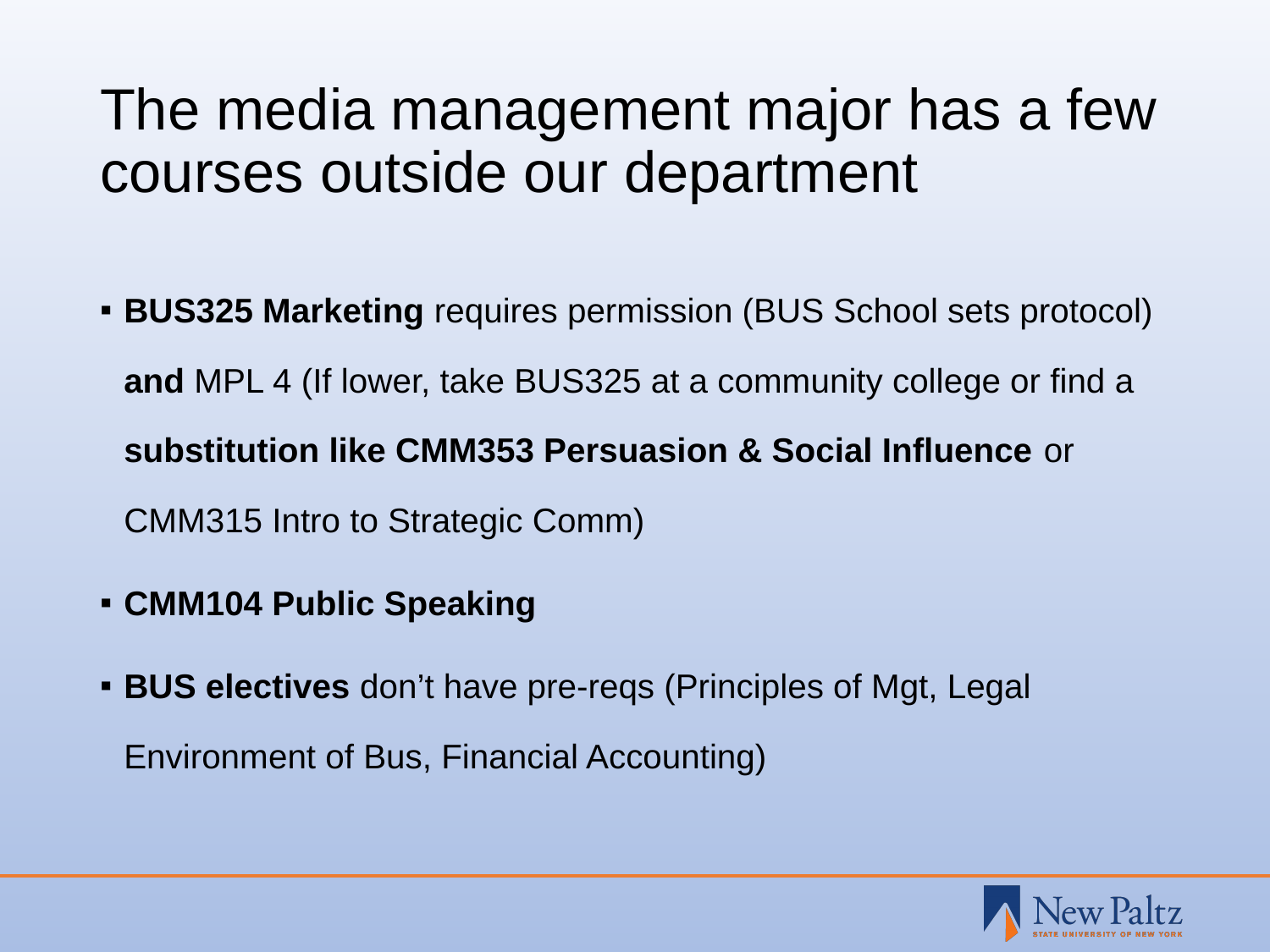

# The media management major has a few courses outside our department
BUS325 Marketing requires permission (BUS School sets protocol) and MPL 4 (If lower, take BUS325 at a community college or find a substitution like CMM353 Persuasion & Social Influence or CMM315 Intro to Strategic Comm)
CMM104 Public Speaking
BUS electives don’t have pre-reqs (Principles of Mgt, Legal Environment of Bus, Financial Accounting)